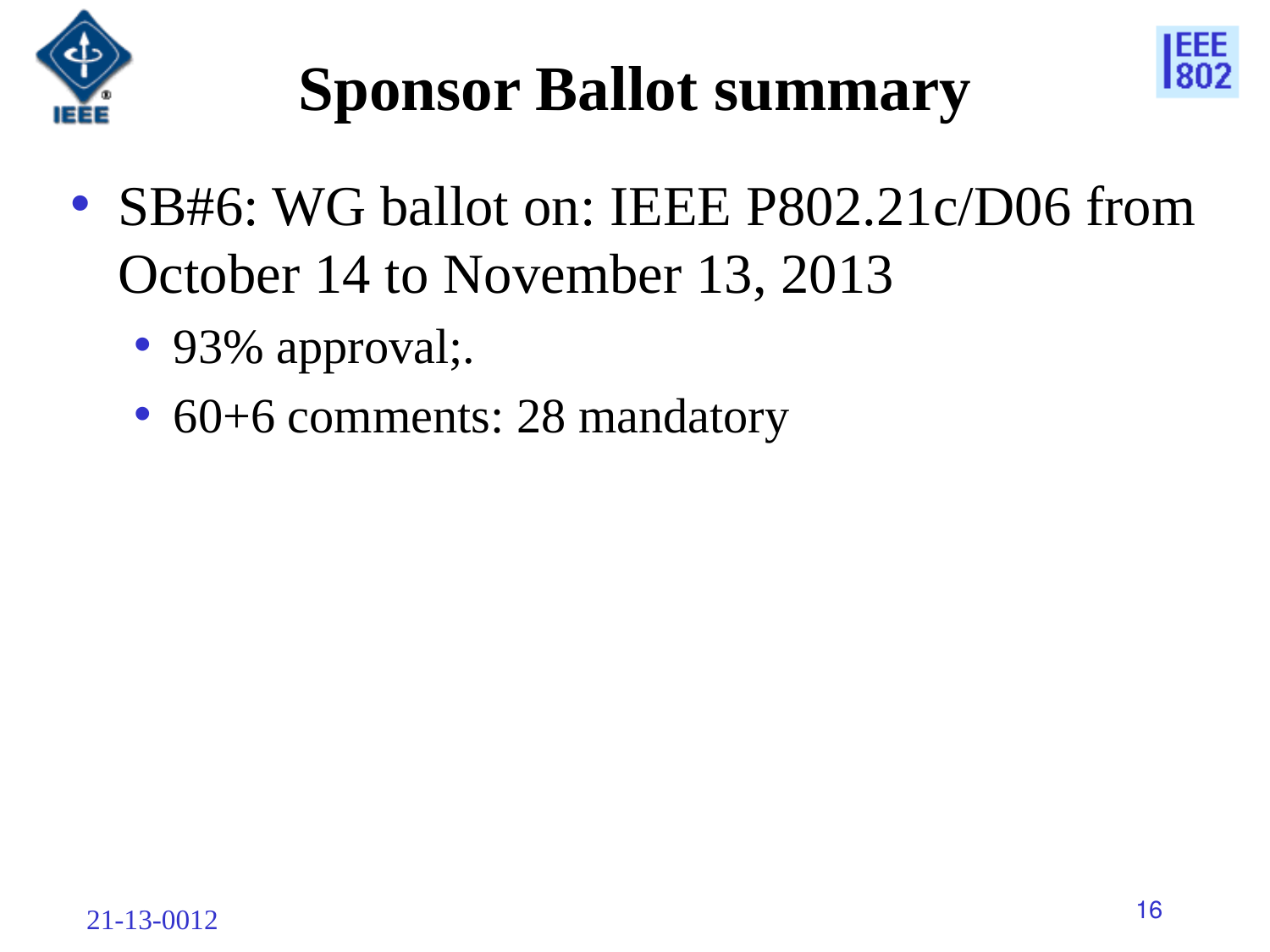

# Sponsor Ballot summary
SB#6: WG ballot on: IEEE P802.21c/D06 from October 14 to November 13, 2013
93% approval;.
60+6 comments: 28 mandatory